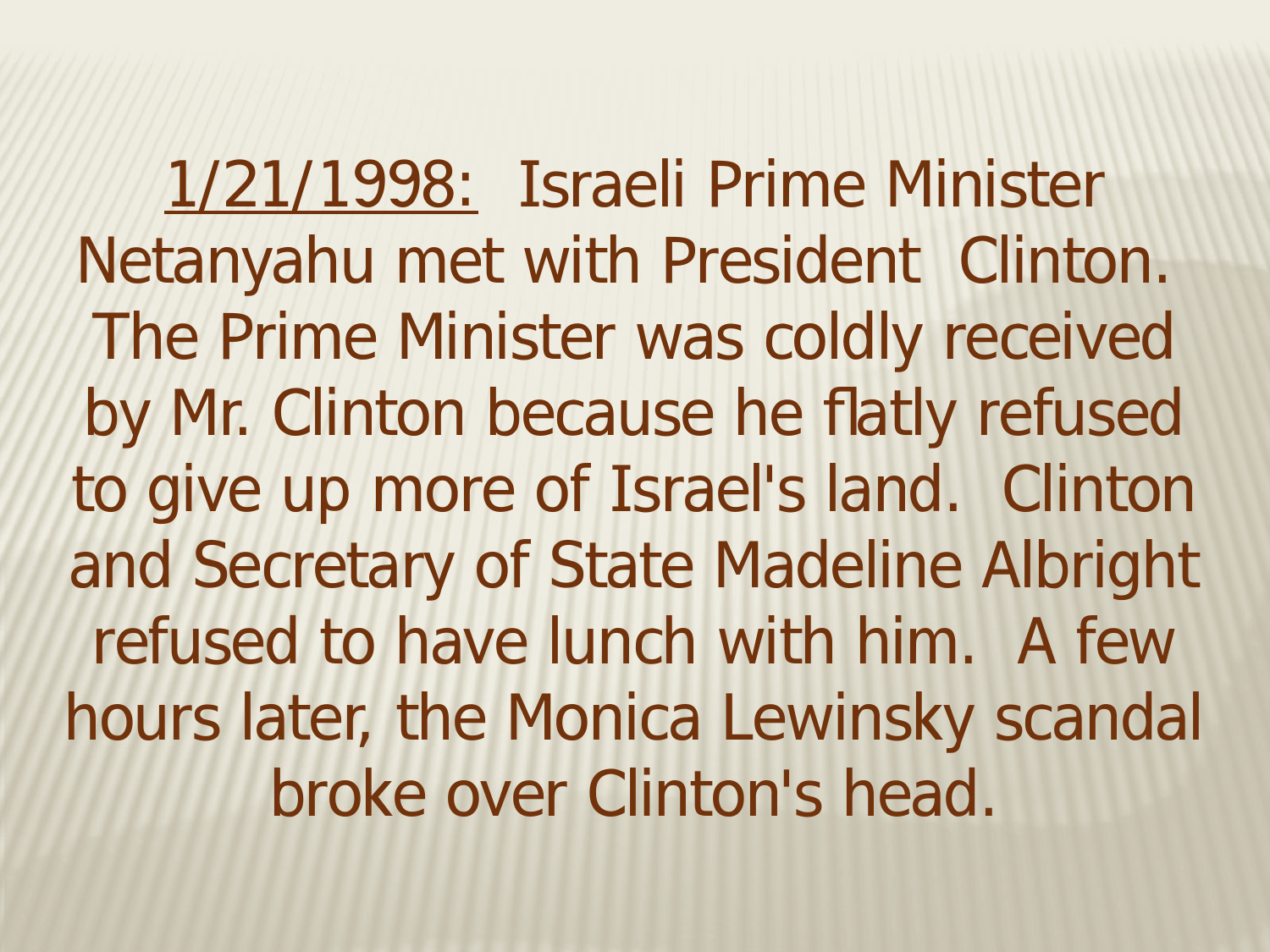

1/21/1998:  Israeli Prime Minister Netanyahu met with President  Clinton.  The Prime Minister was coldly received by Mr. Clinton because he flatly refused to give up more of Israel's land.  Clinton and Secretary of State Madeline Albright refused to have lunch with him.  A few hours later, the Monica Lewinsky scandal broke over Clinton's head.